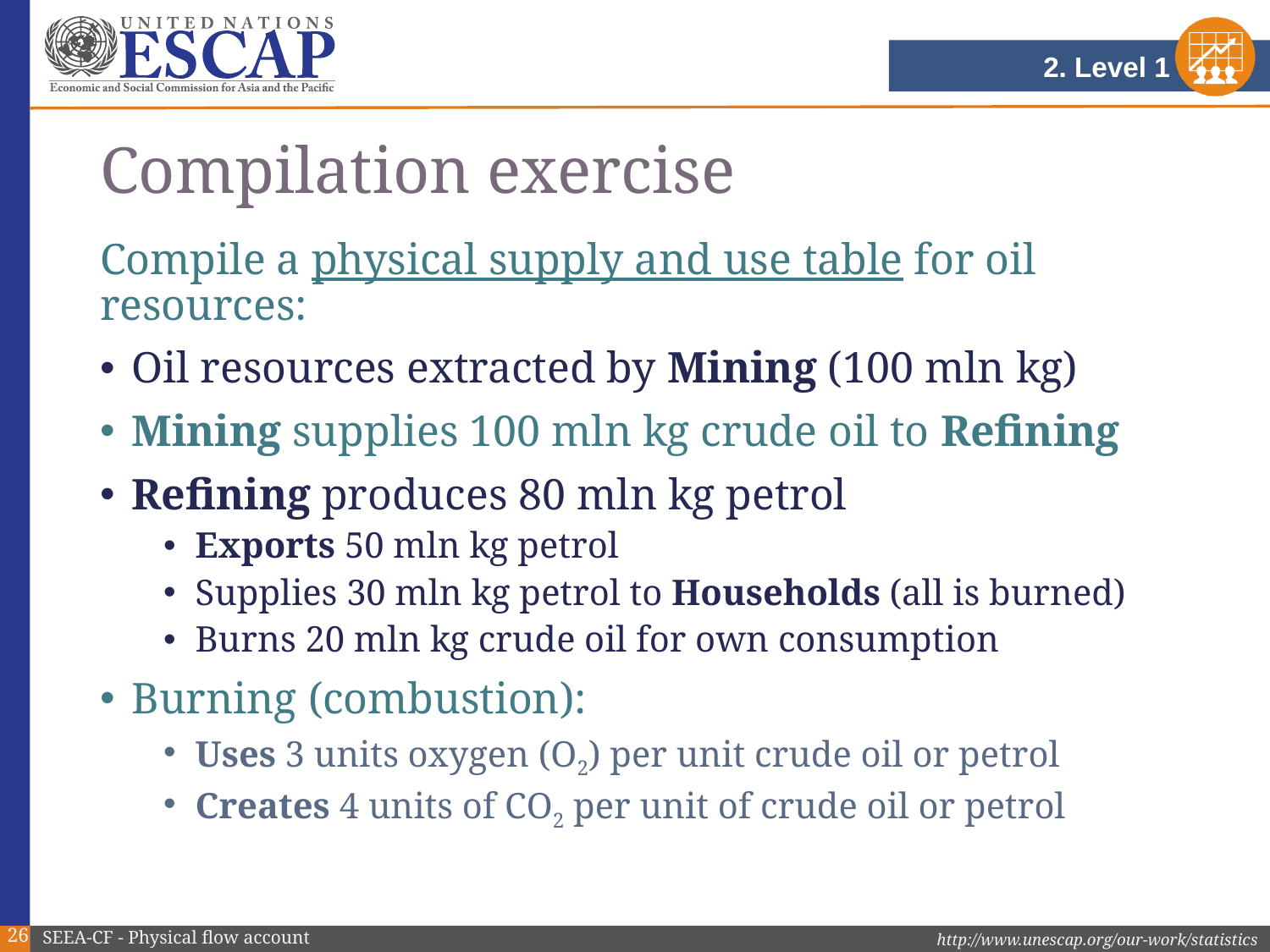

2. Level 1
# Compilation exercise
Compile a physical supply and use table for oil resources:
Oil resources extracted by Mining (100 mln kg)
Mining supplies 100 mln kg crude oil to Refining
Refining produces 80 mln kg petrol
Exports 50 mln kg petrol
Supplies 30 mln kg petrol to Households (all is burned)
Burns 20 mln kg crude oil for own consumption
Burning (combustion):
Uses 3 units oxygen (O2) per unit crude oil or petrol
Creates 4 units of CO2 per unit of crude oil or petrol
26
SEEA-CF - Physical flow account